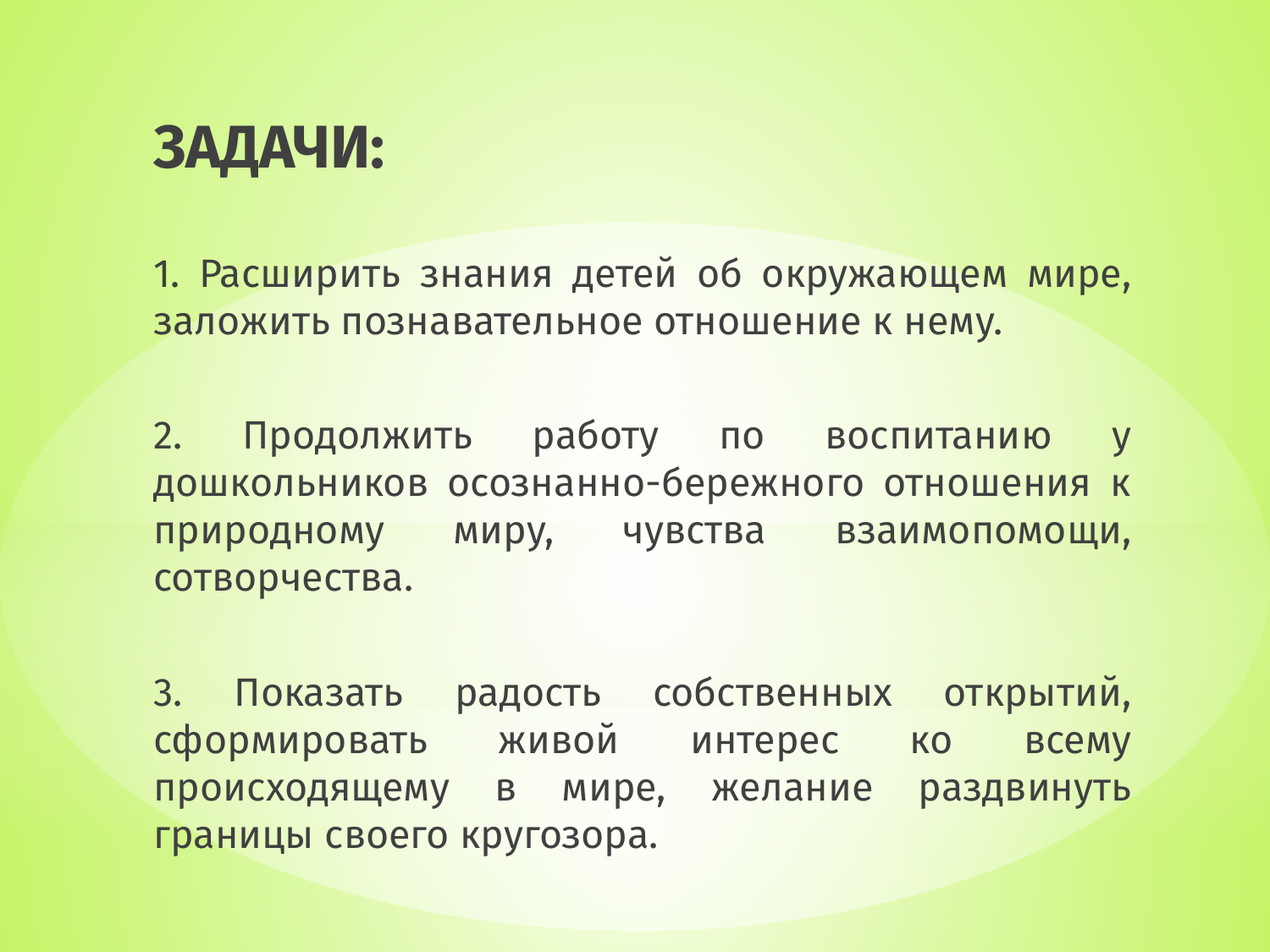

ЗАДАЧИ:

1. Расширить знания детей об окружающем мире, заложить познавательное отношение к нему.

2. Продолжить работу по воспитанию у дошкольников осознанно-бережного отношения к природному миру, чувства взаимопомощи, сотворчества.

3. Показать радость собственных открытий, сформировать живой интерес ко всему происходящему в мире, желание раздвинуть границы своего кругозора.